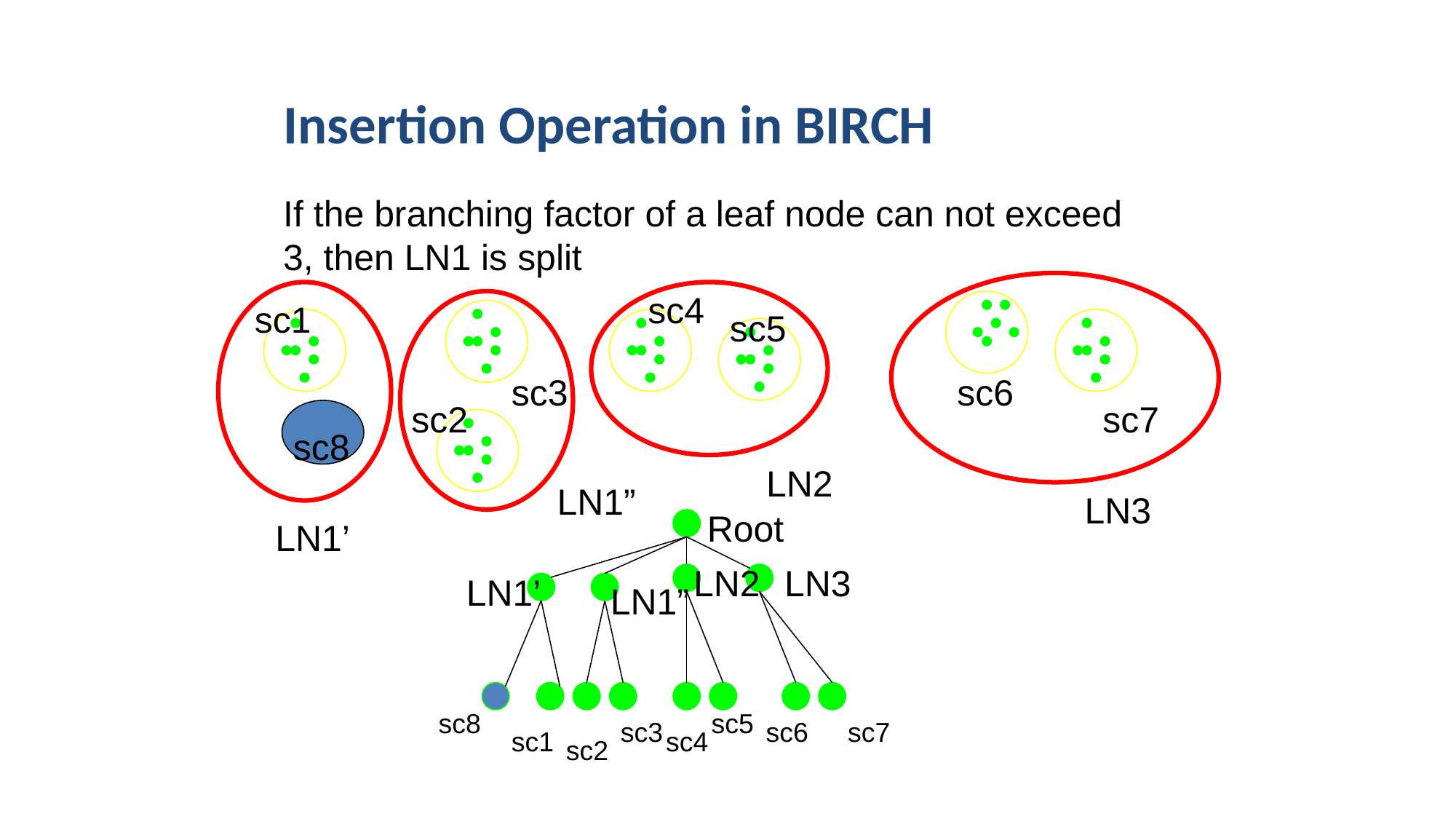

Insertion Operation in BIRCH
If the branching factor of a leaf node can not exceed 3, then LN1 is split

sc4

sc1

sc5

sc3
sc6

sc2
sc7

sc8

LN2

LN1”
LN3
Root

LN1’
LN2
LN3

LN1’

LN1”

sc8
sc5
sc3
sc6
sc7
sc1
sc4
sc2